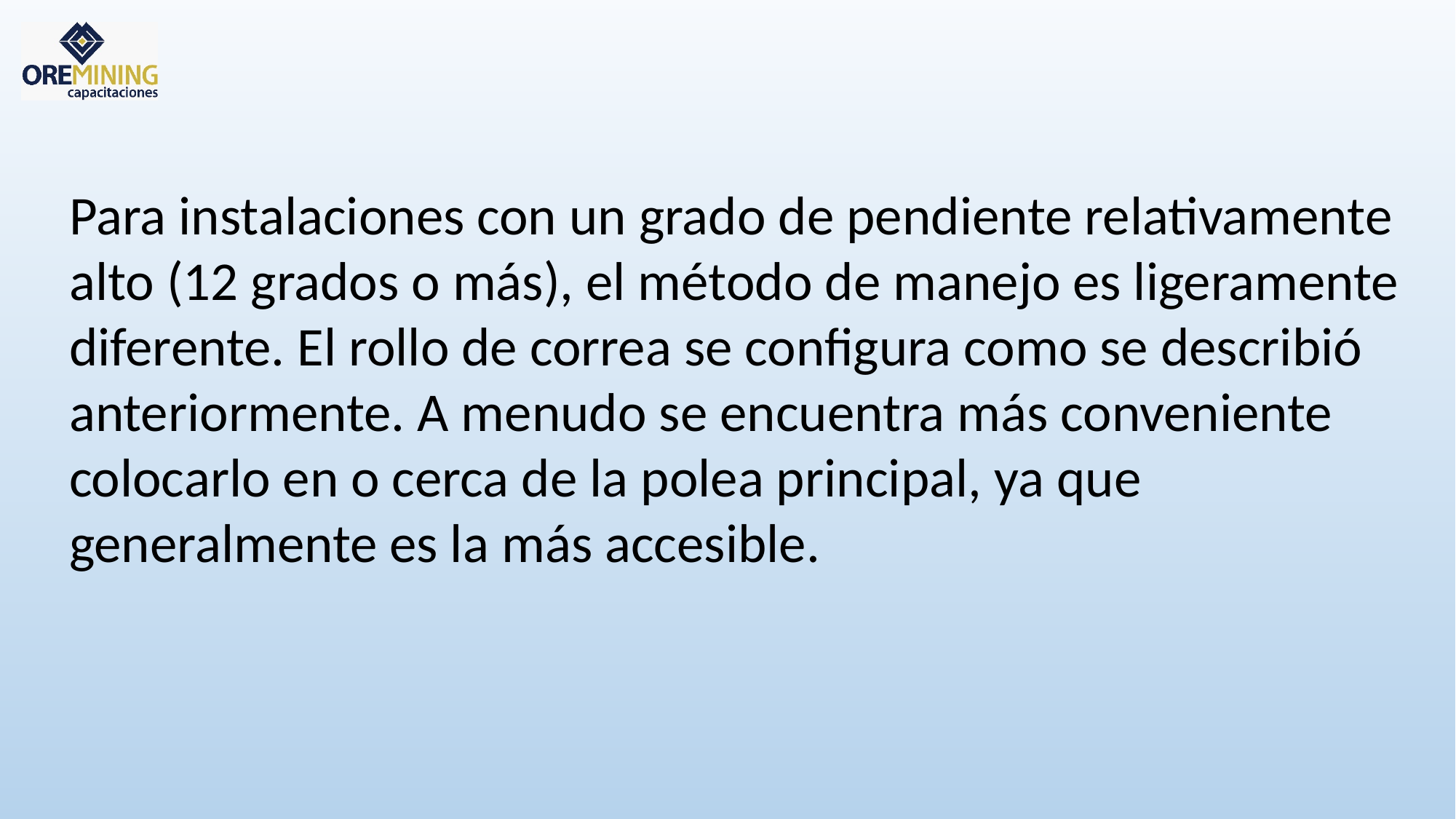

Para instalaciones con un grado de pendiente relativamente alto (12 grados o más), el método de manejo es ligeramente diferente. El rollo de correa se configura como se describió anteriormente. A menudo se encuentra más conveniente colocarlo en o cerca de la polea principal, ya que generalmente es la más accesible.